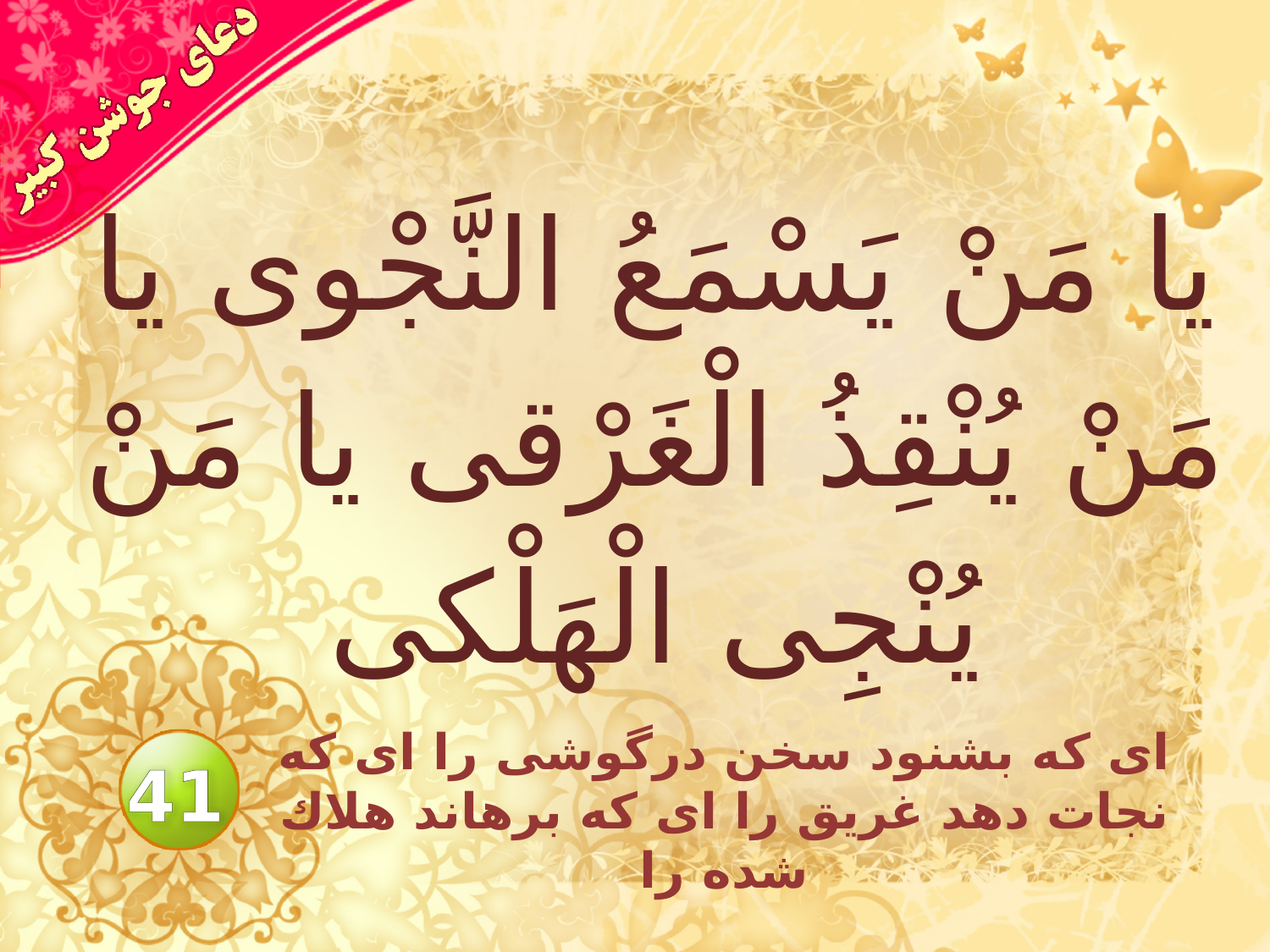

# يا مَنْ يَسْمَعُ النَّجْوى يا مَنْ يُنْقِذُ الْغَرْقى يا مَنْ يُنْجِى الْهَلْكى
اى كه بشنود سخن درگوشى را اى كه نجات دهد غريق را اى كه برهاند هلاك شده را

41